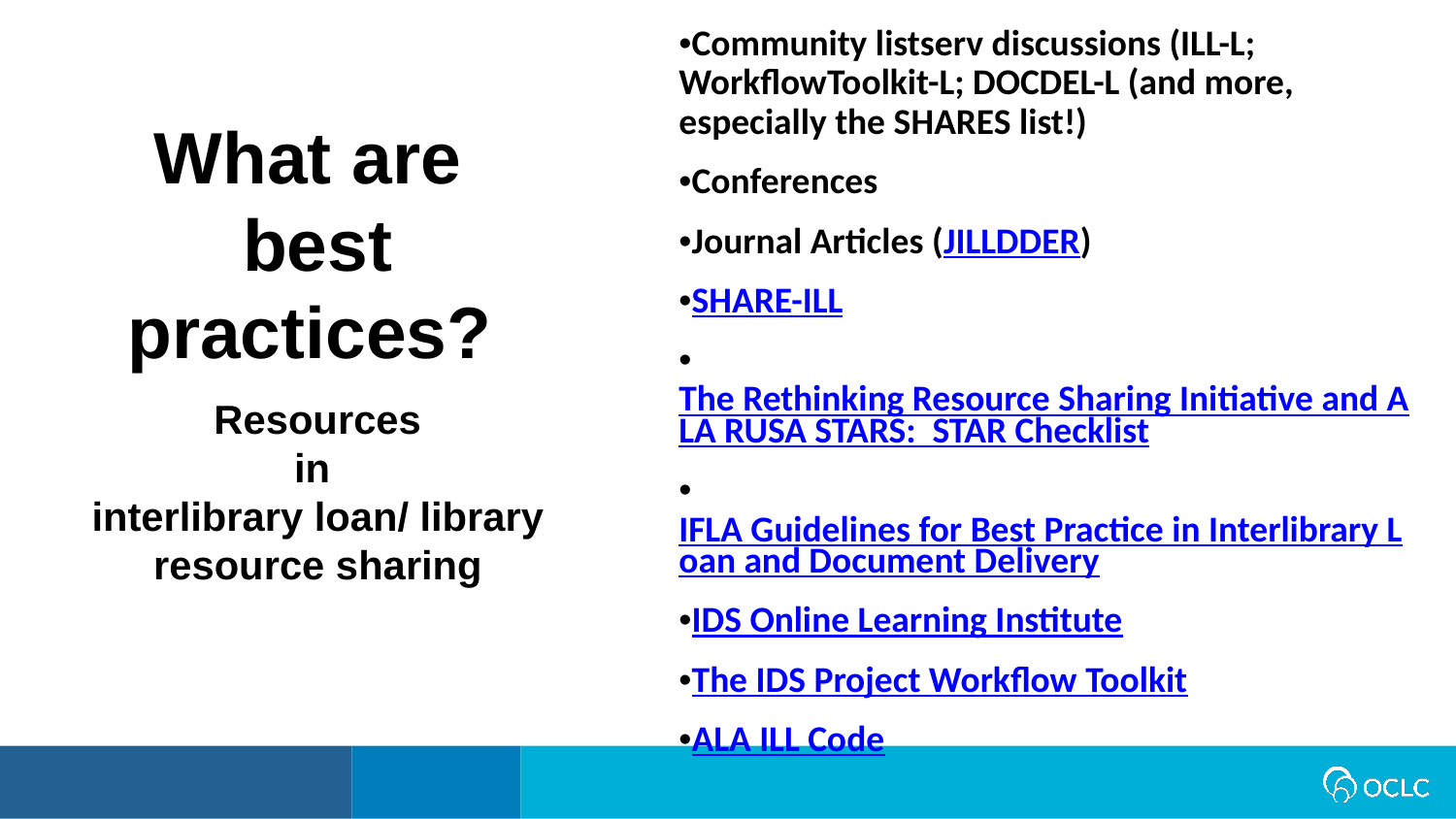

•Community listserv discussions (ILL-L; WorkflowToolkit-L; DOCDEL-L (and more, especially the SHARES list!)
•Conferences
•Journal Articles (JILLDDER)
•SHARE-ILL
•The Rethinking Resource Sharing Initiative and ALA RUSA STARS:  STAR Checklist
•IFLA Guidelines for Best Practice in Interlibrary Loan and Document Delivery
•IDS Online Learning Institute
•The IDS Project Workflow Toolkit
•ALA ILL Code

What are
best practices?
Resources
in
interlibrary loan/ library resource sharing